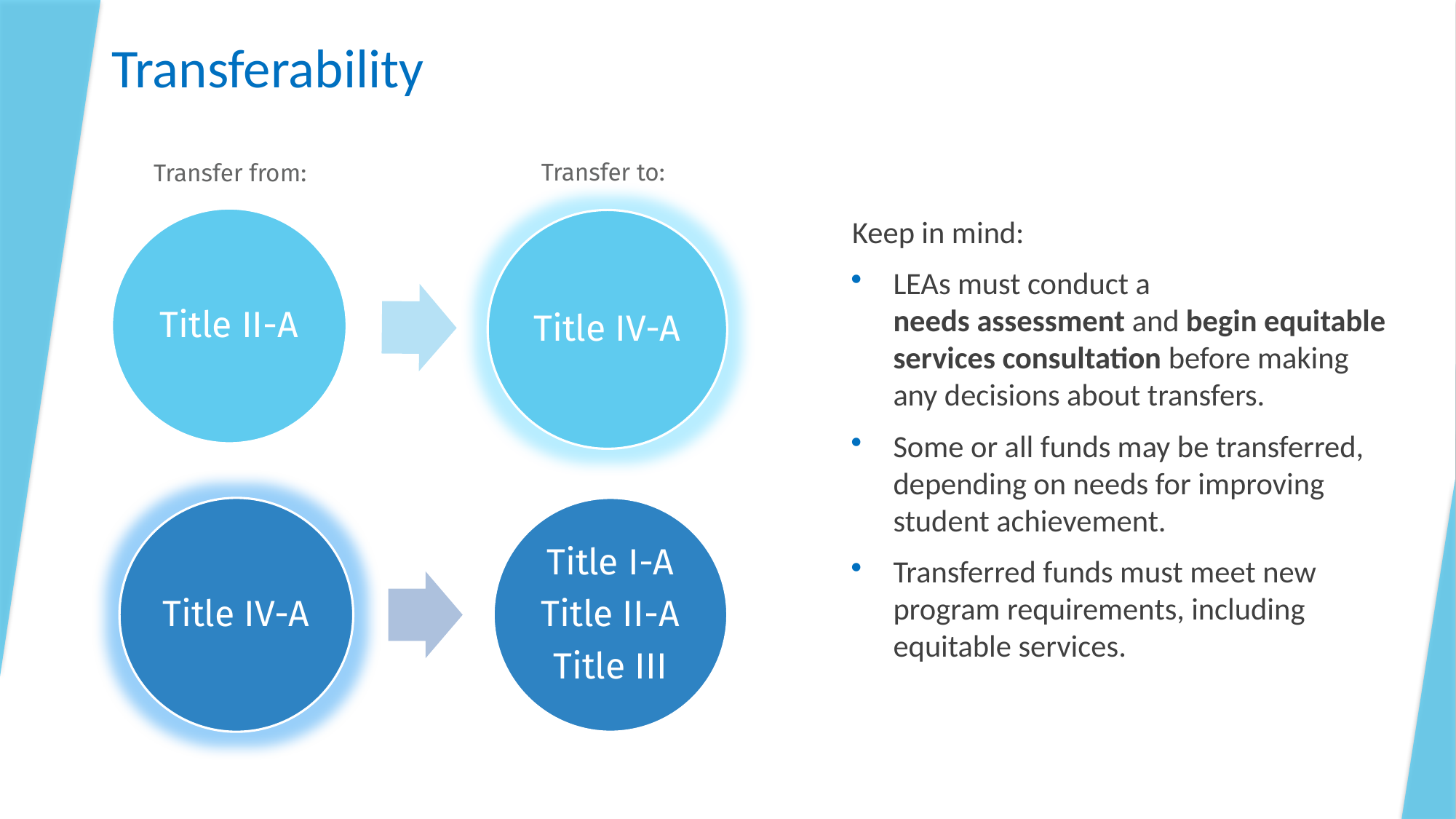

# Transferability
Transfer to:
Transfer from:
Title II-A

Title IV-A
Title IV-A

Title I-A
Title II-A
Title III
Keep in mind:
LEAs must conduct a needs assessment and begin equitable services consultation before making any decisions about transfers.
Some or all funds may be transferred, depending on needs for improving student achievement.
Transferred funds must meet new program requirements, including equitable services.